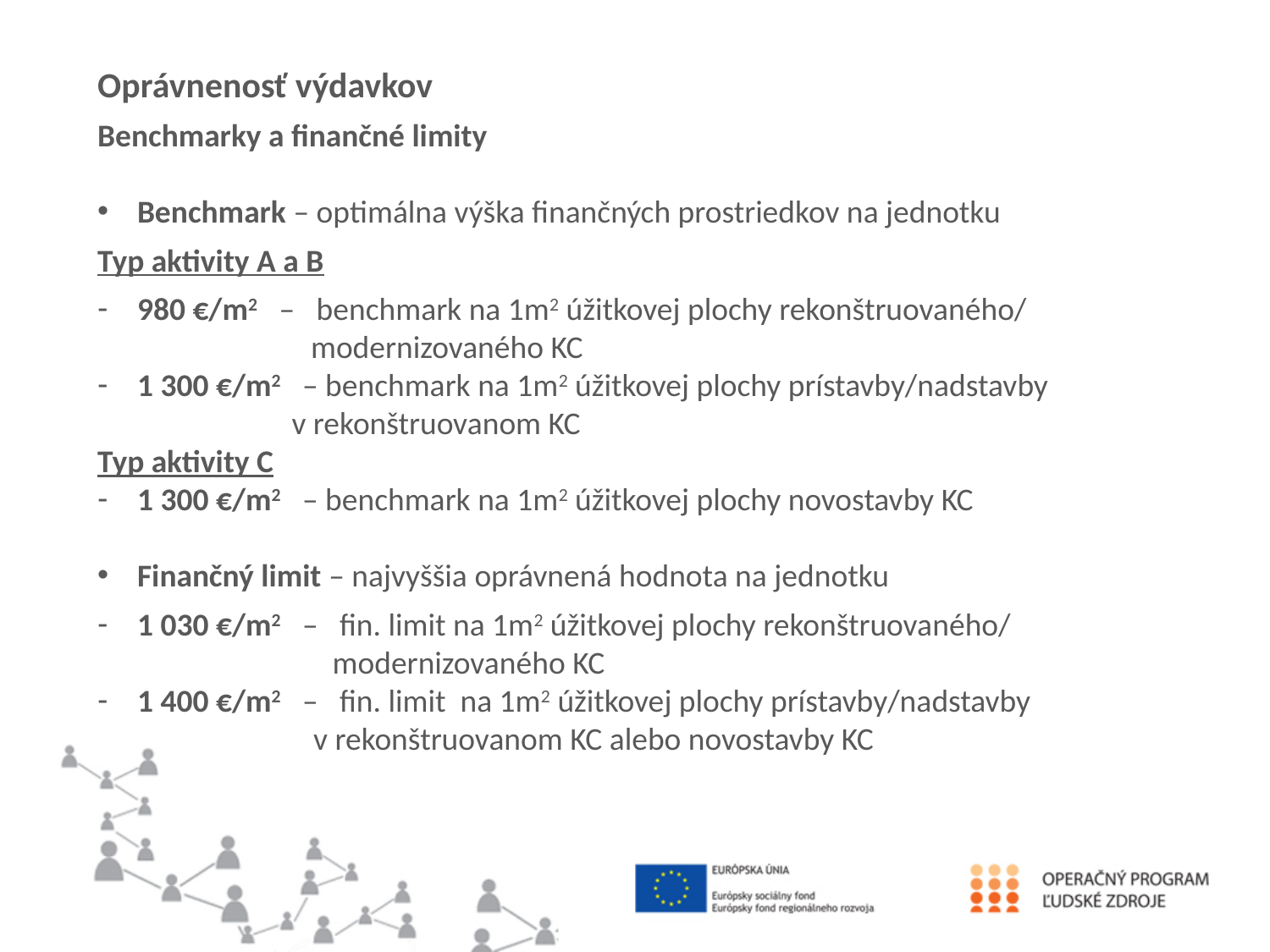

Oprávnenosť výdavkov
Benchmarky a finančné limity

Benchmark – optimálna výška finančných prostriedkov na jednotku
Typ aktivity A a B
980 €/m2   –   benchmark na 1m2 úžitkovej plochy rekonštruovaného/
	            modernizovaného KC
1 300 €/m2   – benchmark na 1m2 úžitkovej plochy prístavby/nadstavby
                           v rekonštruovanom KC
Typ aktivity C
1 300 €/m2   – benchmark na 1m2 úžitkovej plochy novostavby KC

Finančný limit – najvyššia oprávnená hodnota na jednotku
1 030 €/m2   –   fin. limit na 1m2 úžitkovej plochy rekonštruovaného/
	               modernizovaného KC
1 400 €/m2   –   fin. limit  na 1m2 úžitkovej plochy prístavby/nadstavby
                              v rekonštruovanom KC alebo novostavby KC